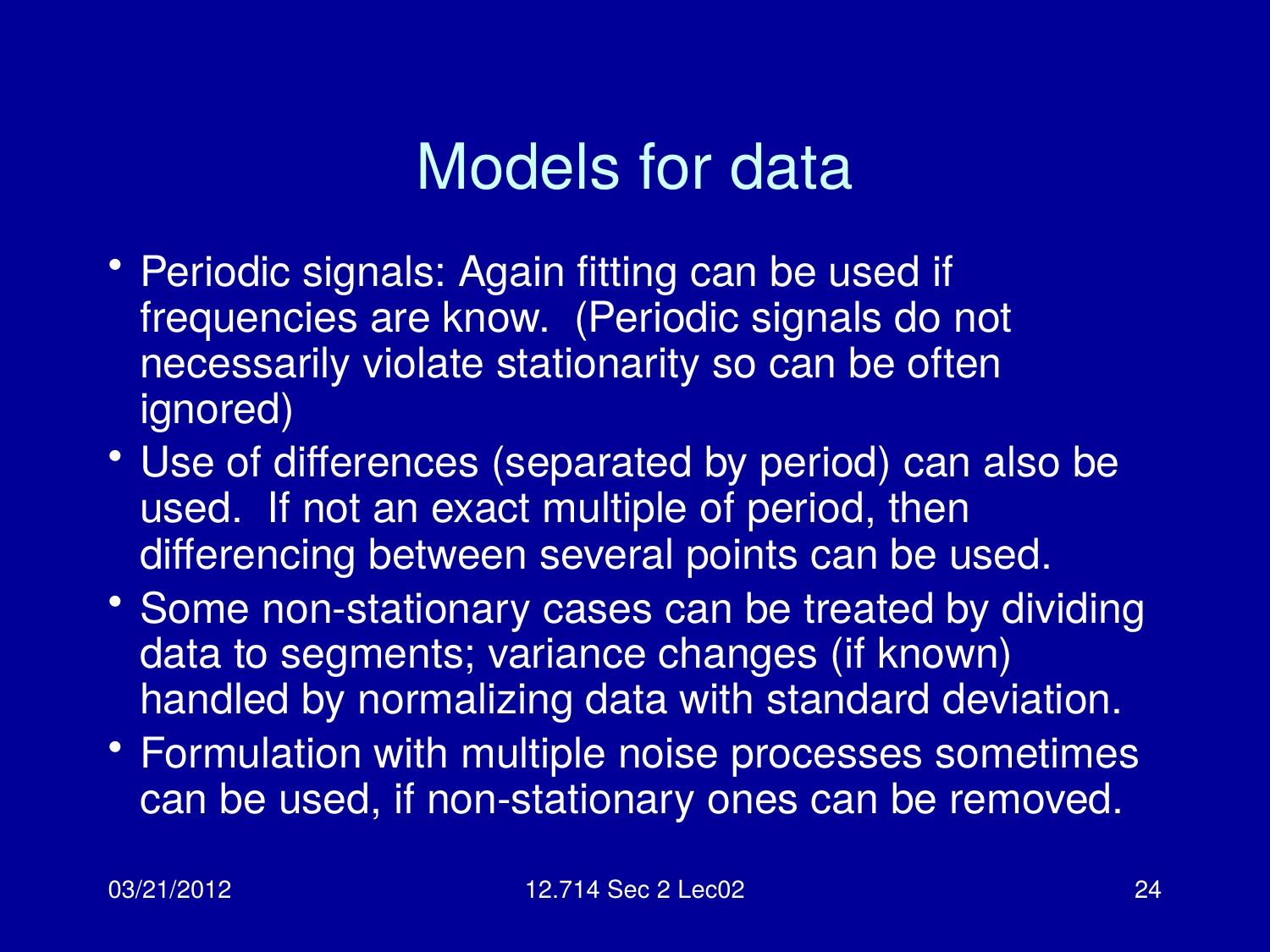

# Models for data
Periodic signals: Again fitting can be used if frequencies are know.  (Periodic signals do not necessarily violate stationarity so can be often ignored)
Use of differences (separated by period) can also be used.  If not an exact multiple of period, then differencing between several points can be used.
Some non-stationary cases can be treated by dividing data to segments; variance changes (if known) handled by normalizing data with standard deviation.
Formulation with multiple noise processes sometimes can be used, if non-stationary ones can be removed.
03/21/2012
12.714 Sec 2 Lec02
24